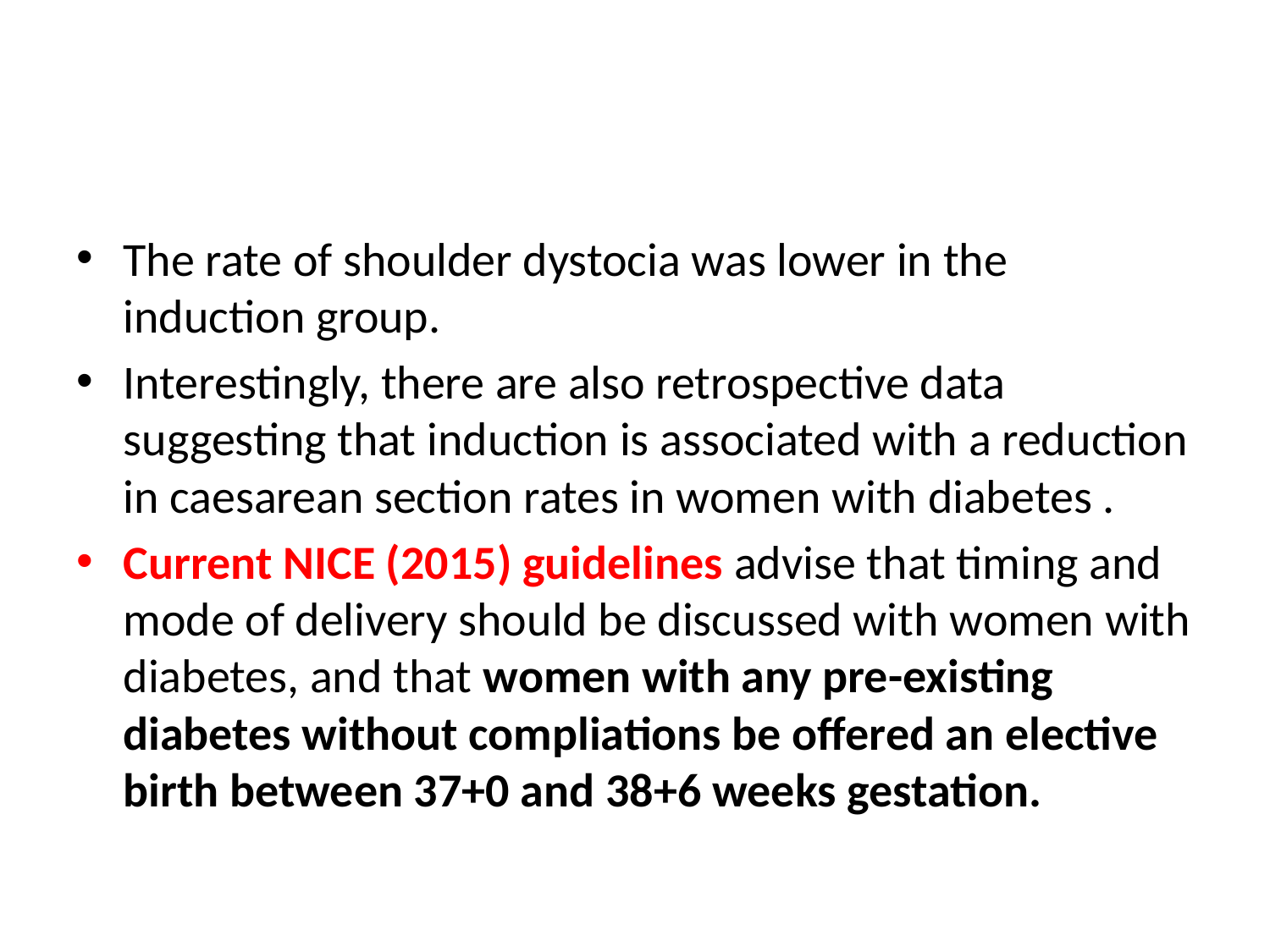

#
The rate of shoulder dystocia was lower in the induction group.
Interestingly, there are also retrospective data suggesting that induction is associated with a reduction in caesarean section rates in women with diabetes .
Current NICE (2015) guidelines advise that timing and mode of delivery should be discussed with women with diabetes, and that women with any pre-existing diabetes without compliations be offered an elective birth between 37+0 and 38+6 weeks gestation.